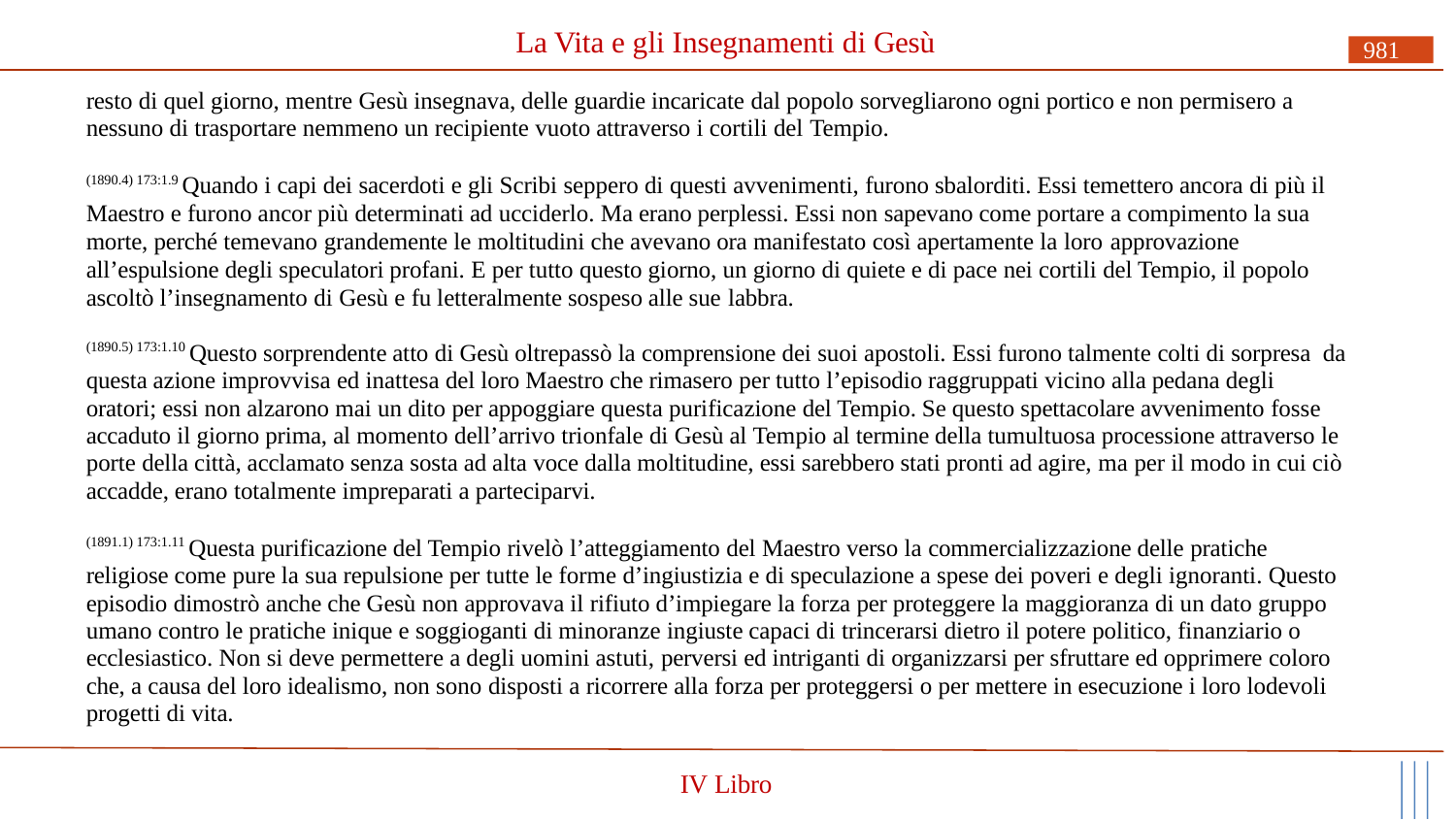

# La Vita e gli Insegnamenti di Gesù
981

resto di quel giorno, mentre Gesù insegnava, delle guardie incaricate dal popolo sorvegliarono ogni portico e non permisero a  nessuno di trasportare nemmeno un recipiente vuoto attraverso i cortili del Tempio.

(1890.4) 173:1.9 Quando i capi dei sacerdoti e gli Scribi seppero di questi avvenimenti, furono sbalorditi. Essi temettero ancora di più il  Maestro e furono ancor più determinati ad ucciderlo. Ma erano perplessi. Essi non sapevano come portare a compimento la sua  morte, perché temevano grandemente le moltitudini che avevano ora manifestato così apertamente la loro approvazione
all’espulsione degli speculatori profani. E per tutto questo giorno, un giorno di quiete e di pace nei cortili del Tempio, il popolo  ascoltò l’insegnamento di Gesù e fu letteralmente sospeso alle sue labbra.

(1890.5) 173:1.10 Questo sorprendente atto di Gesù oltrepassò la comprensione dei suoi apostoli. Essi furono talmente colti di sorpresa  da questa azione improvvisa ed inattesa del loro Maestro che rimasero per tutto l’episodio raggruppati vicino alla pedana degli  oratori; essi non alzarono mai un dito per appoggiare questa purificazione del Tempio. Se questo spettacolare avvenimento fosse  accaduto il giorno prima, al momento dell’arrivo trionfale di Gesù al Tempio al termine della tumultuosa processione attraverso le  porte della città, acclamato senza sosta ad alta voce dalla moltitudine, essi sarebbero stati pronti ad agire, ma per il modo in cui ciò  accadde, erano totalmente impreparati a parteciparvi.

(1891.1) 173:1.11 Questa purificazione del Tempio rivelò l’atteggiamento del Maestro verso la commercializzazione delle pratiche
religiose come pure la sua repulsione per tutte le forme d’ingiustizia e di speculazione a spese dei poveri e degli ignoranti. Questo  episodio dimostrò anche che Gesù non approvava il rifiuto d’impiegare la forza per proteggere la maggioranza di un dato gruppo  umano contro le pratiche inique e soggioganti di minoranze ingiuste capaci di trincerarsi dietro il potere politico, finanziario o  ecclesiastico. Non si deve permettere a degli uomini astuti, perversi ed intriganti di organizzarsi per sfruttare ed opprimere coloro  che, a causa del loro idealismo, non sono disposti a ricorrere alla forza per proteggersi o per mettere in esecuzione i loro lodevoli  progetti di vita.

IV Libro